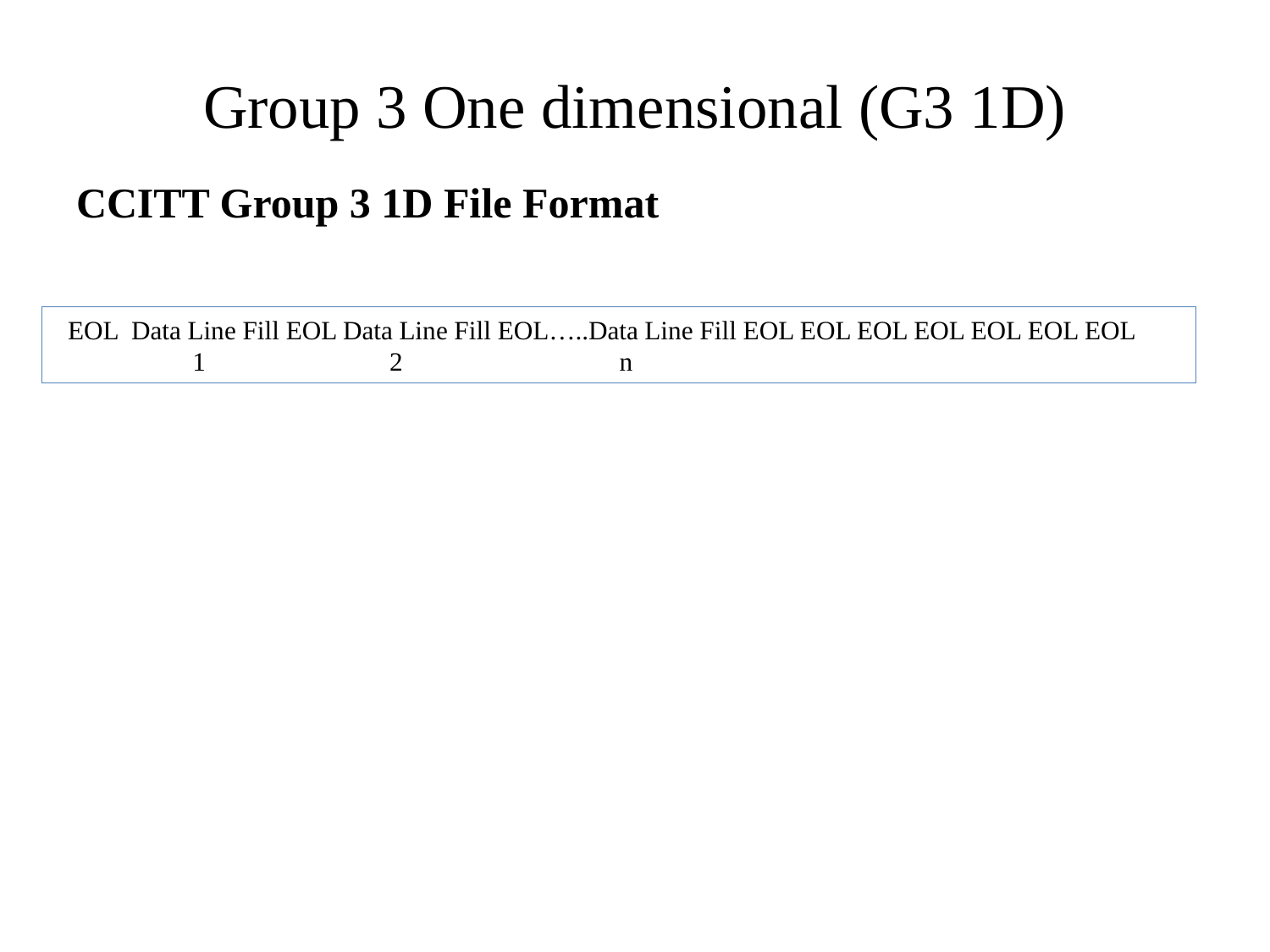

# Group 3 One dimensional (G3 1D)
CCITT Group 3 1D File Format

  EOL  Data Line Fill EOL Data Line Fill EOL…..Data Line Fill EOL EOL EOL EOL EOL EOL EOL
                     1                            2                                 n